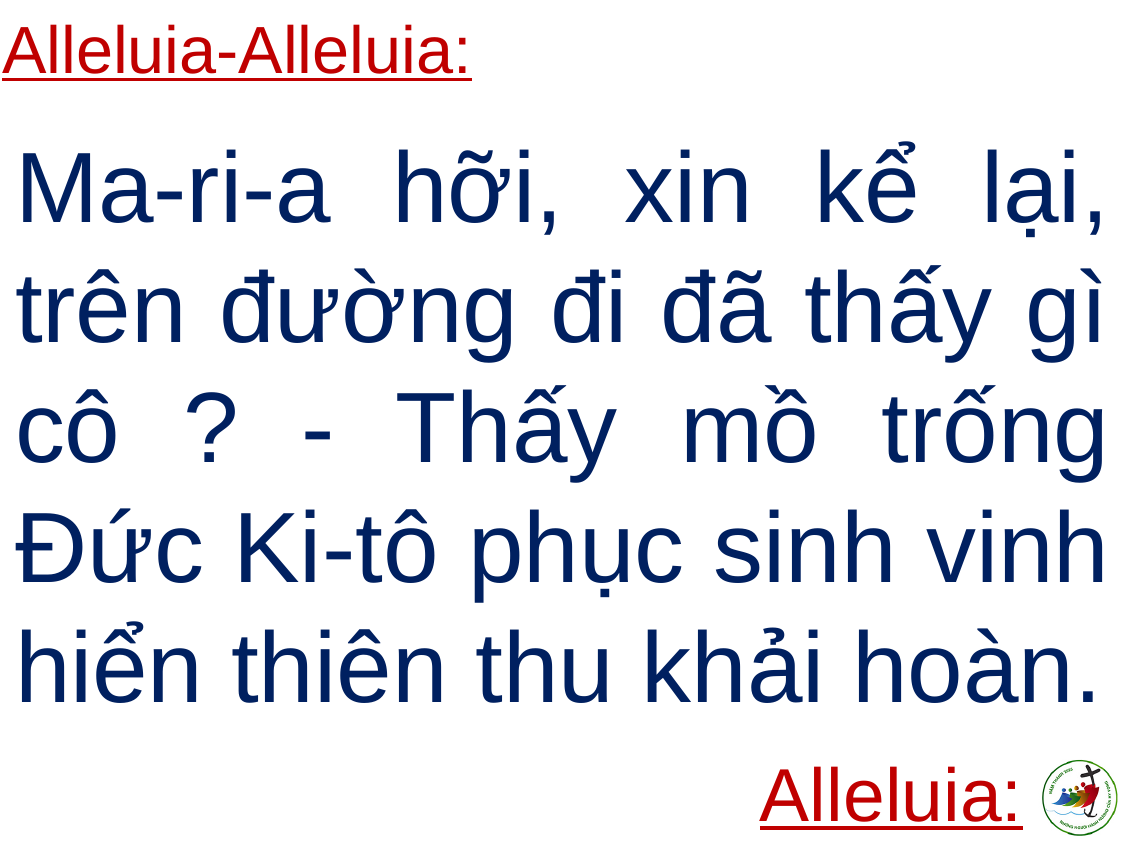

Alleluia-Alleluia:
Ma-ri-a hỡi, xin kể lại, trên đường đi đã thấy gì cô ? - Thấy mồ trống Đức Ki-tô phục sinh vinh hiển thiên thu khải hoàn.
Alleluia: